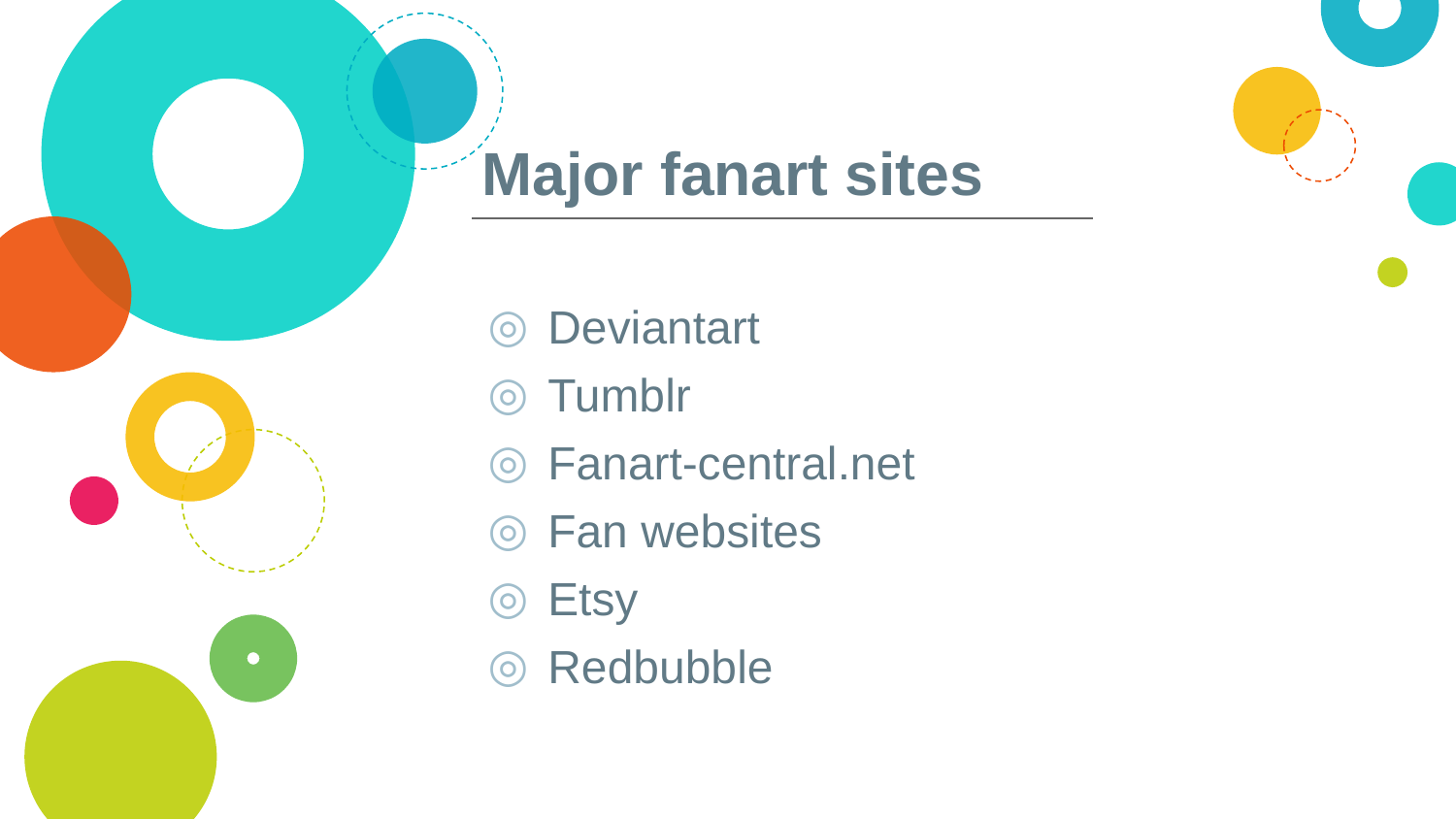

# Major fanart sites
Deviantart
Tumblr
Fanart-central.net
Fan websites
Etsy
Redbubble